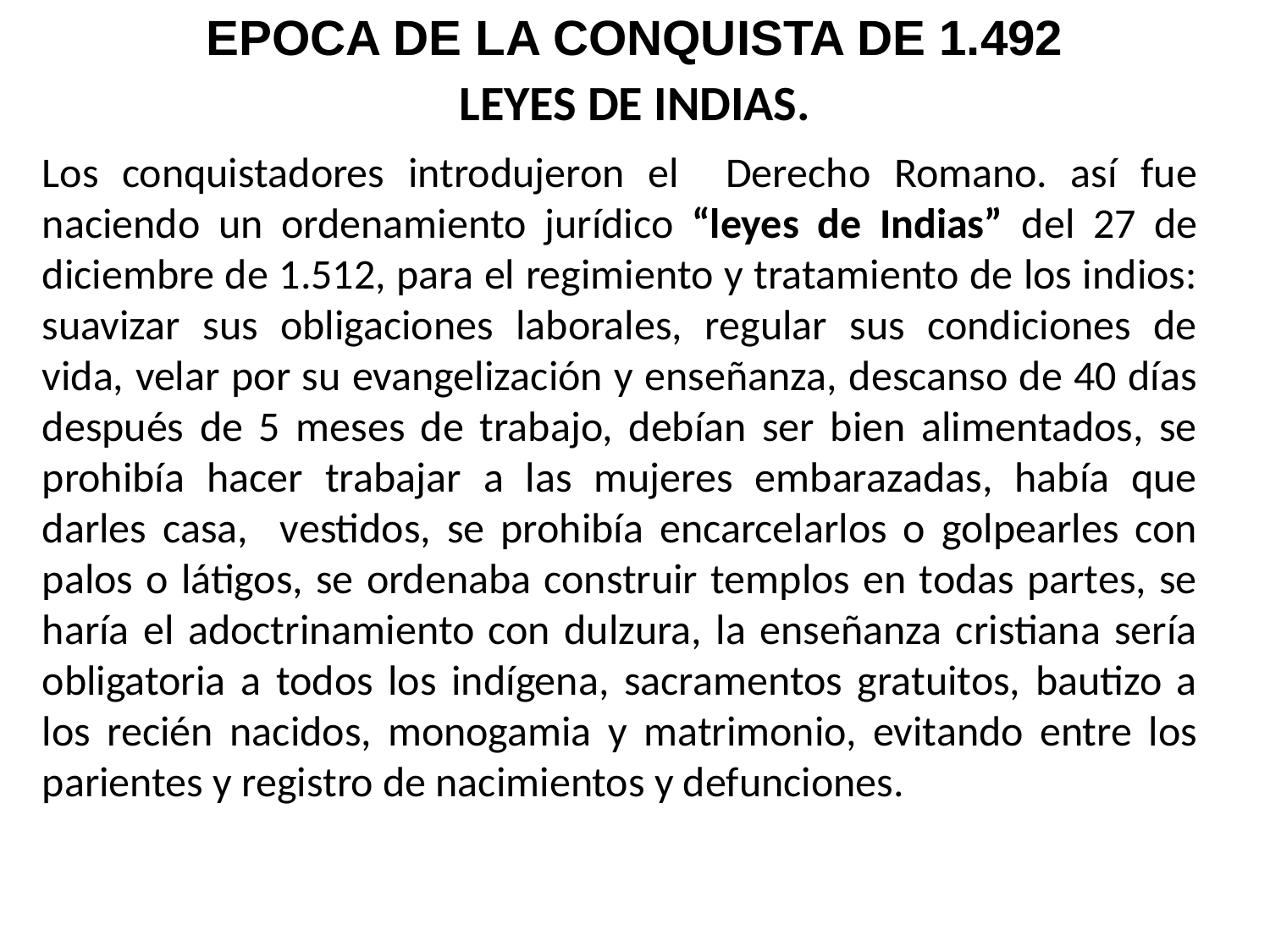

EPOCA DE LA CONQUISTA DE 1.492
# LEYES DE INDIAS.
Los conquistadores introdujeron el  Derecho Romano. así fue naciendo un ordenamiento jurídico “leyes de Indias” del 27 de diciembre de 1.512, para el regimiento y tratamiento de los indios: suavizar sus obligaciones laborales, regular sus condiciones de vida, velar por su evangelización y enseñanza, descanso de 40 días después de 5 meses de trabajo, debían ser bien alimentados, se prohibía hacer trabajar a las mujeres embarazadas, había que darles casa,  vestidos, se prohibía encarcelarlos o golpearles con palos o látigos, se ordenaba construir templos en todas partes, se haría el adoctrinamiento con dulzura, la enseñanza cristiana sería obligatoria a todos los indígena, sacramentos gratuitos, bautizo a los recién nacidos, monogamia y matrimonio, evitando entre los parientes y registro de nacimientos y defunciones.